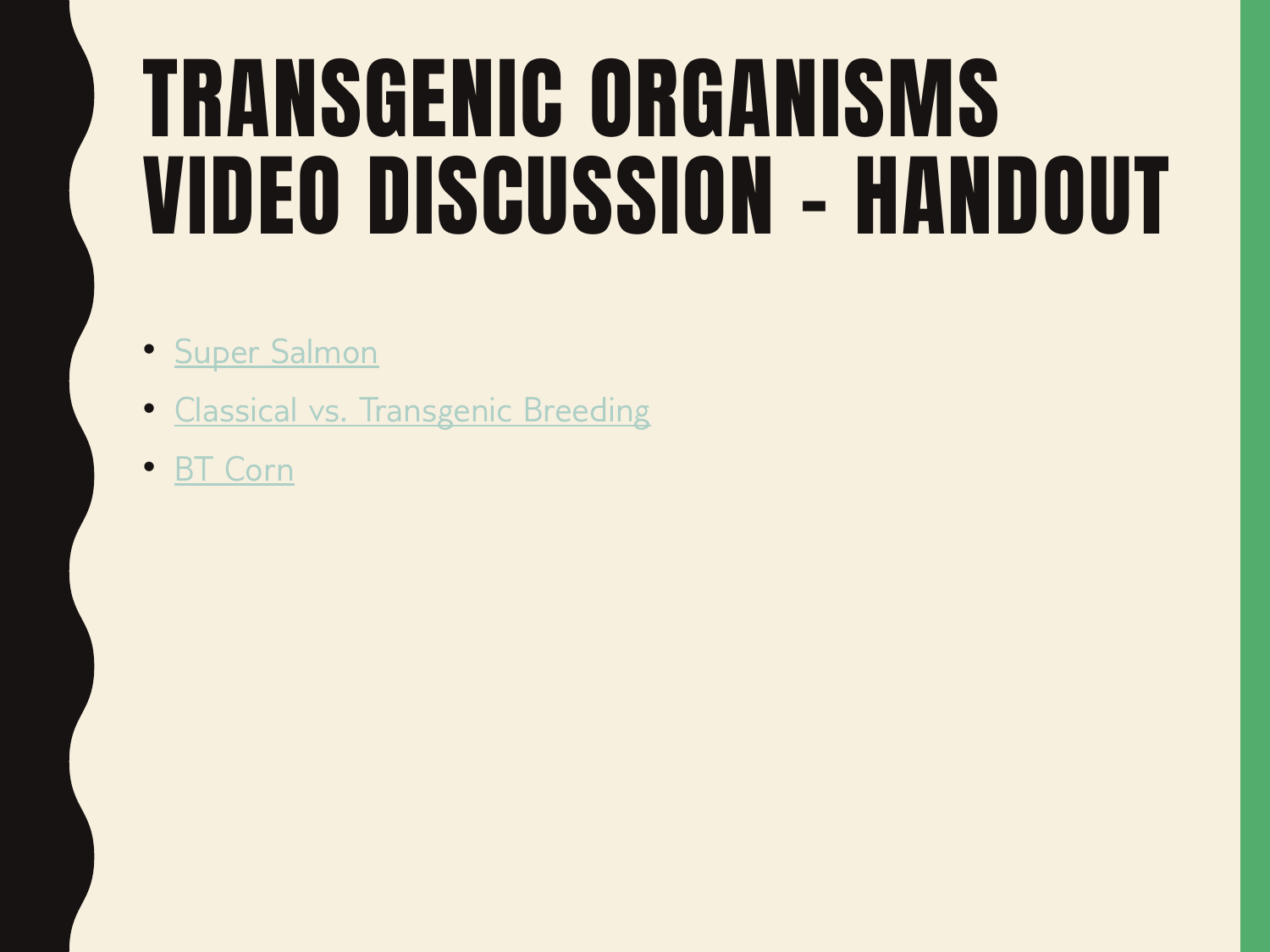

# Transgenic organisms video discussion - handout
Super Salmon
Classical vs. Transgenic Breeding
BT Corn